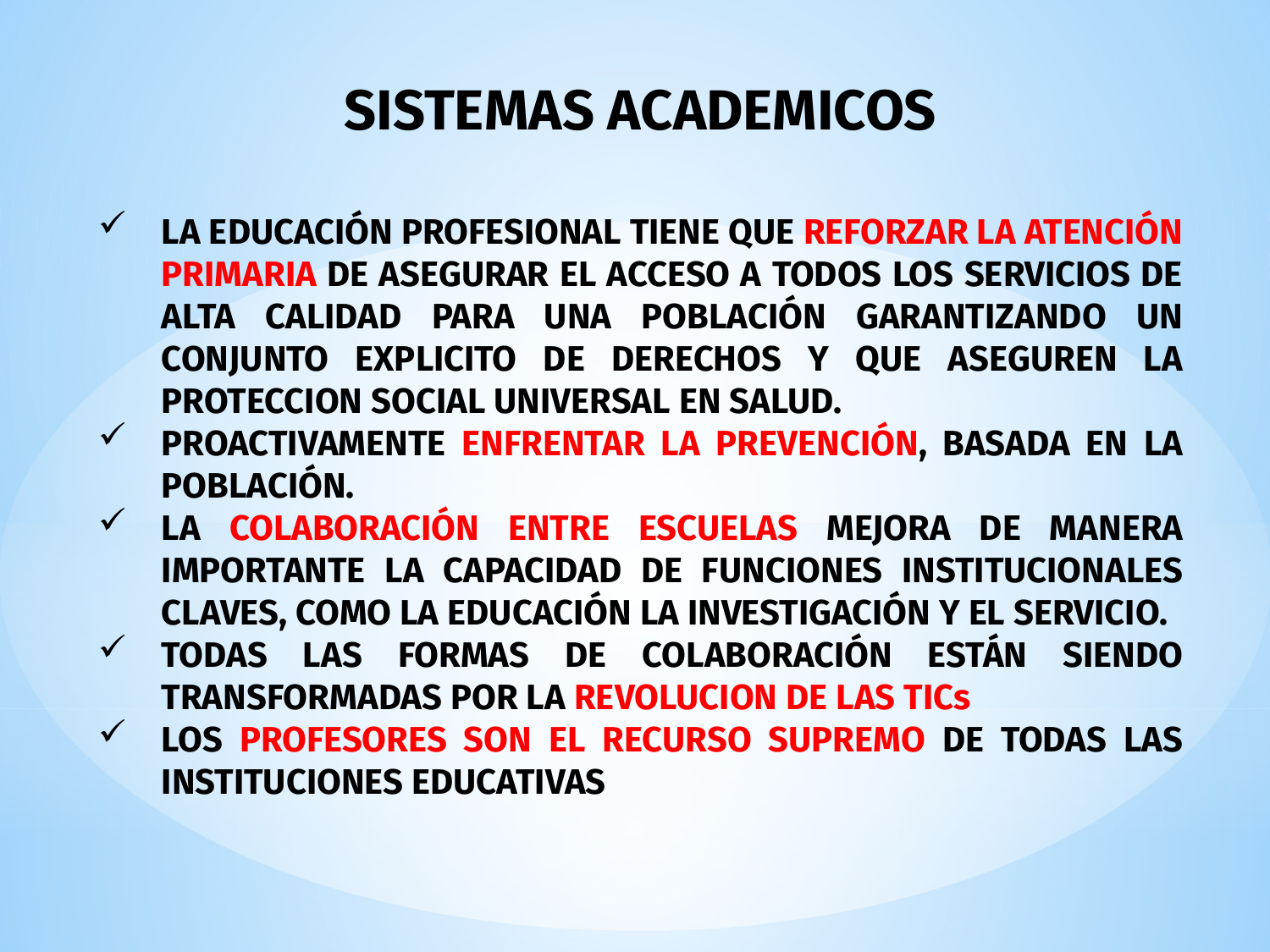

SISTEMAS ACADEMICOS

LA EDUCACIÓN PROFESIONAL TIENE QUE REFORZAR LA ATENCIÓN PRIMARIA DE ASEGURAR EL ACCESO A TODOS LOS SERVICIOS DE ALTA CALIDAD PARA UNA POBLACIÓN GARANTIZANDO UN CONJUNTO EXPLICITO DE DERECHOS Y QUE ASEGUREN LA PROTECCION SOCIAL UNIVERSAL EN SALUD.
PROACTIVAMENTE ENFRENTAR LA PREVENCIÓN, BASADA EN LA POBLACIÓN.
LA COLABORACIÓN ENTRE ESCUELAS MEJORA DE MANERA IMPORTANTE LA CAPACIDAD DE FUNCIONES INSTITUCIONALES CLAVES, COMO LA EDUCACIÓN LA INVESTIGACIÓN Y EL SERVICIO.
TODAS LAS FORMAS DE COLABORACIÓN ESTÁN SIENDO TRANSFORMADAS POR LA REVOLUCION DE LAS TICs
LOS PROFESORES SON EL RECURSO SUPREMO DE TODAS LAS INSTITUCIONES EDUCATIVAS